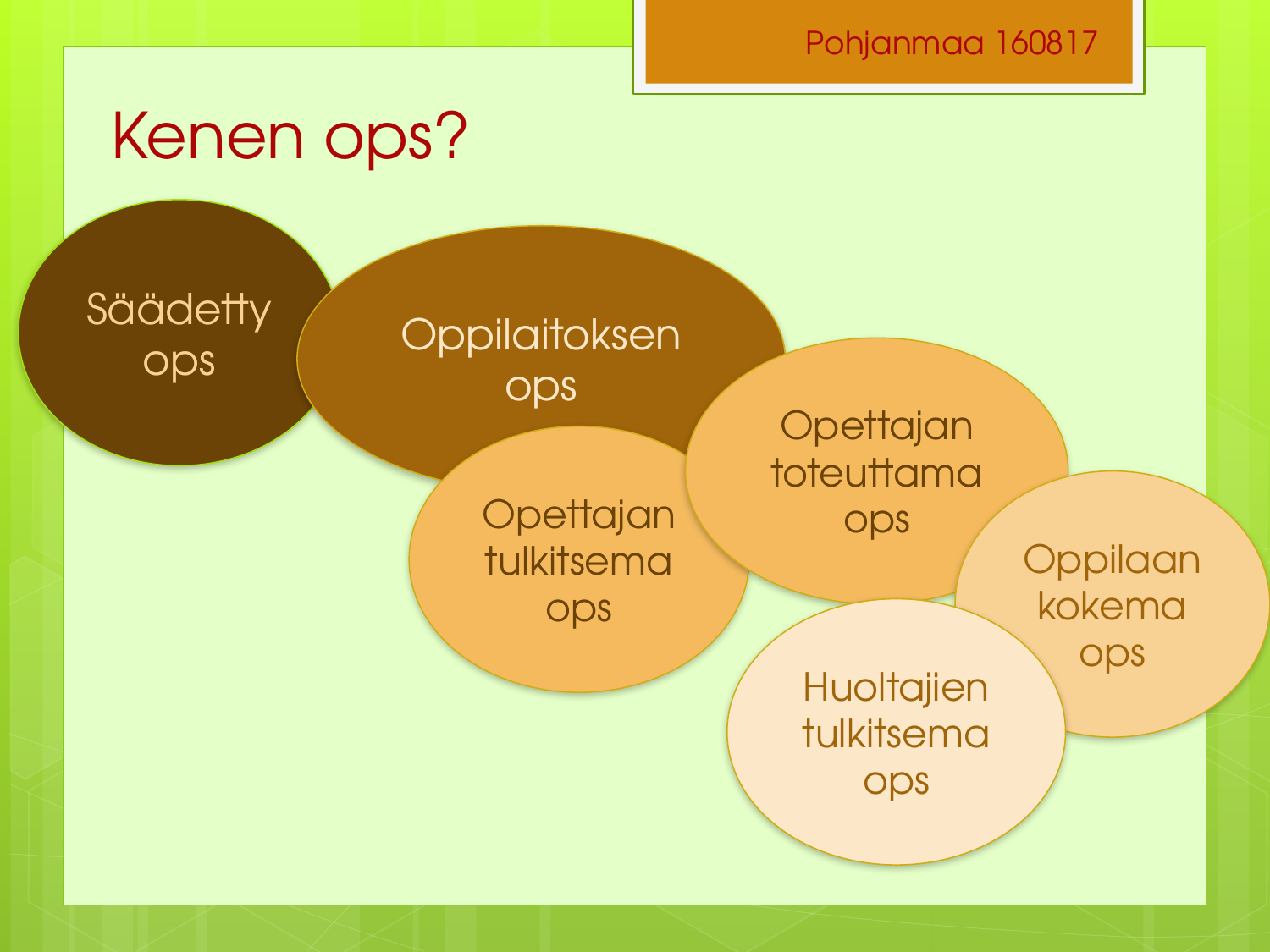

Pohjanmaa 160817
Kenen ops?

Säädetty ops
Oppilaitoksen ops
Opettajan toteuttama ops
Opettajan tulkitsema ops
Oppilaan kokema ops
Huoltajien tulkitsema ops